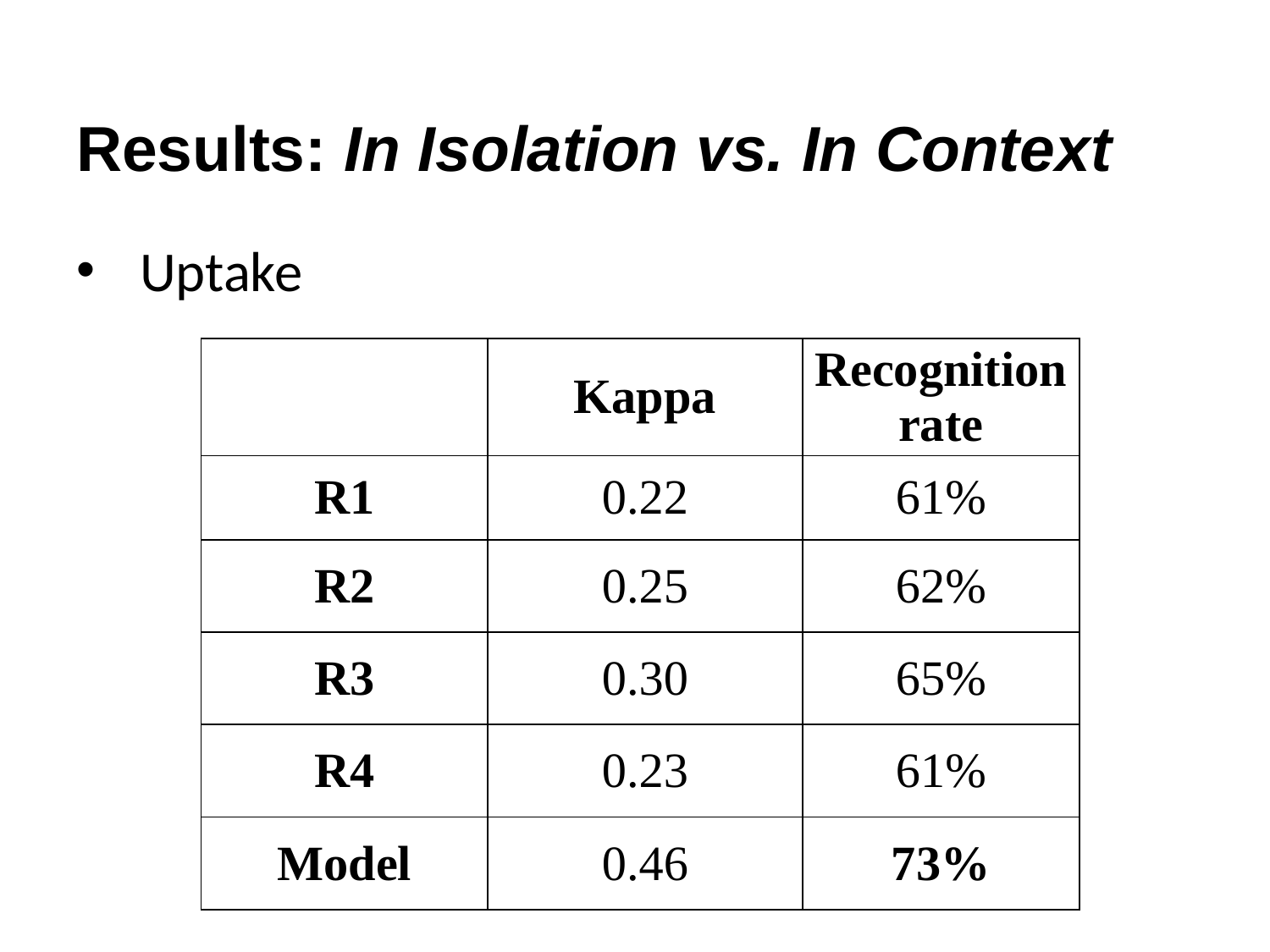

# Results: In Isolation vs. In Context
Uptake

|  | Kappa | Recognition rate |
| --- | --- | --- |
| R1 | 0.22 | 61% |
| R2 | 0.25 | 62% |
| R3 | 0.30 | 65% |
| R4 | 0.23 | 61% |
| Model | 0.46 | 73% |